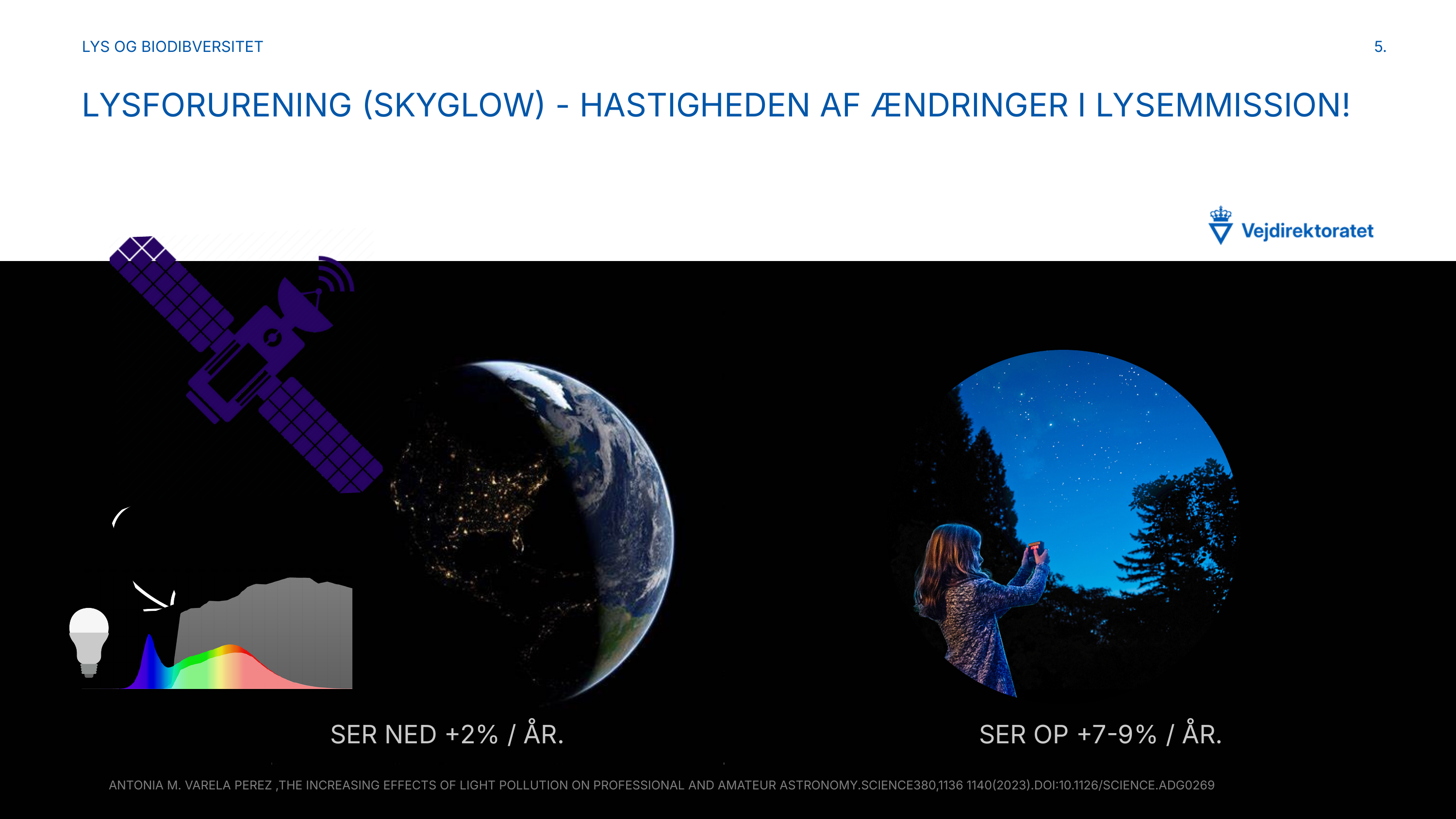

LYS OG BIODIBVERSITET
5.
LYSFORURENING (SKYGLOW) - HASTIGHEDEN AF ÆNDRINGER I LYSEMMISSION!

SER NED +2% / ÅR.
SER OP +7-9% / ÅR.
ANTONIA M. VARELA PEREZ ,THE INCREASING EFFECTS OF LIGHT POLLUTION ON PROFESSIONAL AND AMATEUR ASTRONOMY.SCIENCE380,1136 1140(2023).DOI:10.1126/SCIENCE.ADG0269